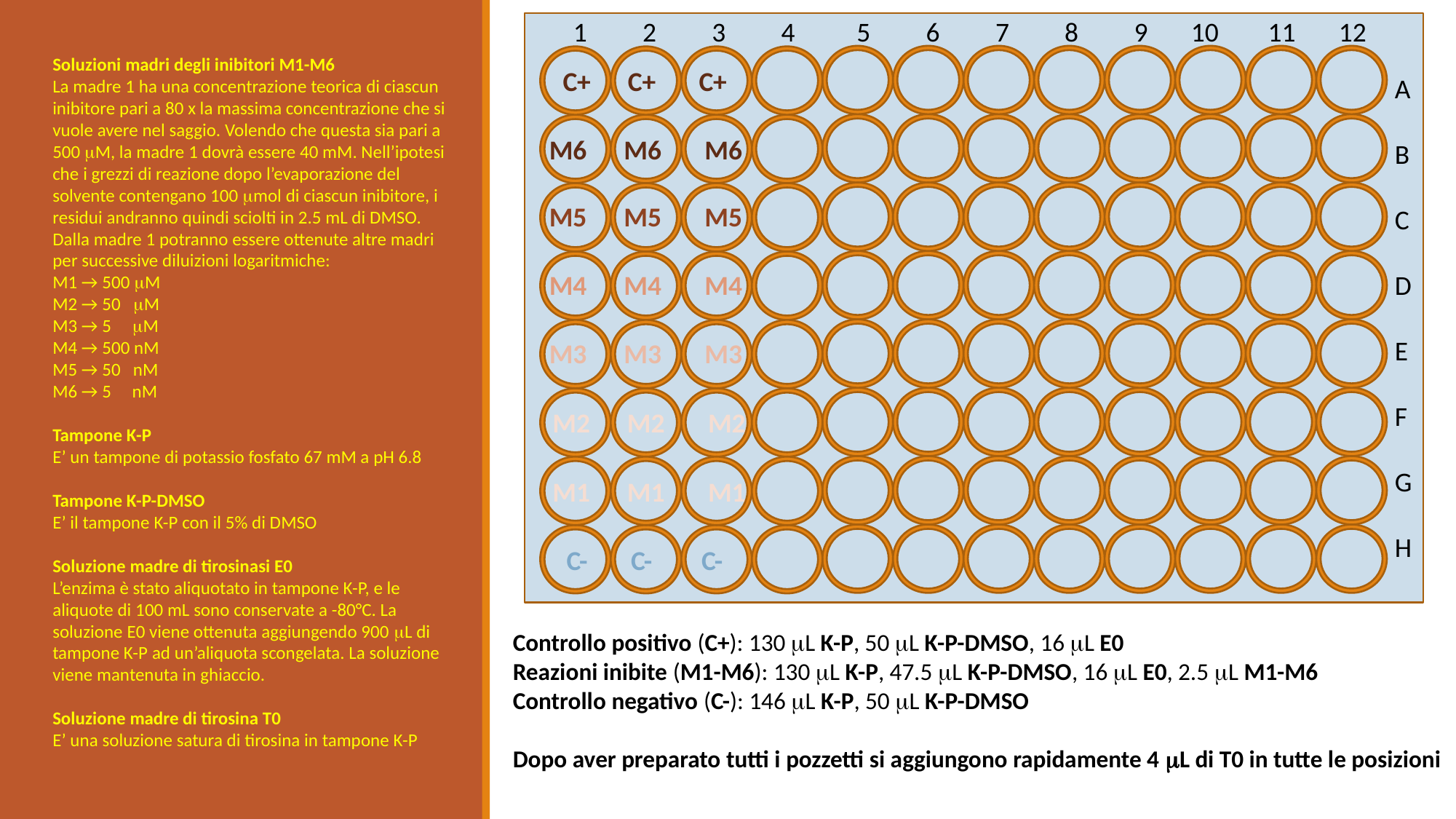

1         2         3         4          5         6         7         8         9       10        11       12

A

B

C

D

E

F

G

H
Soluzioni madri degli inibitori M1-M6
La madre 1 ha una concentrazione teorica di ciascun inibitore pari a 80 x la massima concentrazione che si vuole avere nel saggio. Volendo che questa sia pari a 500 μM, la madre 1 dovrà essere 40 mM. Nell’ipotesi che i grezzi di reazione dopo l’evaporazione del solvente contengano 100 μmol di ciascun inibitore, i residui andranno quindi sciolti in 2.5 mL di DMSO.
Dalla madre 1 potranno essere ottenute altre madri per successive diluizioni logaritmiche:
M1 → 500 μM
M2 → 50   μM
M3 → 5     μM
M4 → 500 nM
M5 → 50   nM
M6 → 5     nM

Tampone K-P
E’ un tampone di potassio fosfato 67 mM a pH 6.8

Tampone K-P-DMSO
E’ il tampone K-P con il 5% di DMSO

Soluzione madre di tirosinasi E0
L’enzima è stato aliquotato in tampone K-P, e le aliquote di 100 mL sono conservate a -80°C. La soluzione E0 viene ottenuta aggiungendo 900 μL di tampone K-P ad un’aliquota scongelata. La soluzione viene mantenuta in ghiaccio.

Soluzione madre di tirosina T0
E’ una soluzione satura di tirosina in tampone K-P

C+      C+       C+
M6      M6       M6
M5      M5       M5
M4      M4       M4
M3      M3       M3
M2      M2       M2
M1      M1       M1
C-       C-        C-
Controllo positivo (C+): 130 μL K-P, 50 μL K-P-DMSO, 16 μL E0
Reazioni inibite (M1-M6): 130 μL K-P, 47.5 μL K-P-DMSO, 16 μL E0, 2.5 μL M1-M6
Controllo negativo (C-): 146 μL K-P, 50 μL K-P-DMSO

Dopo aver preparato tutti i pozzetti si aggiungono rapidamente 4 μL di T0 in tutte le posizioni